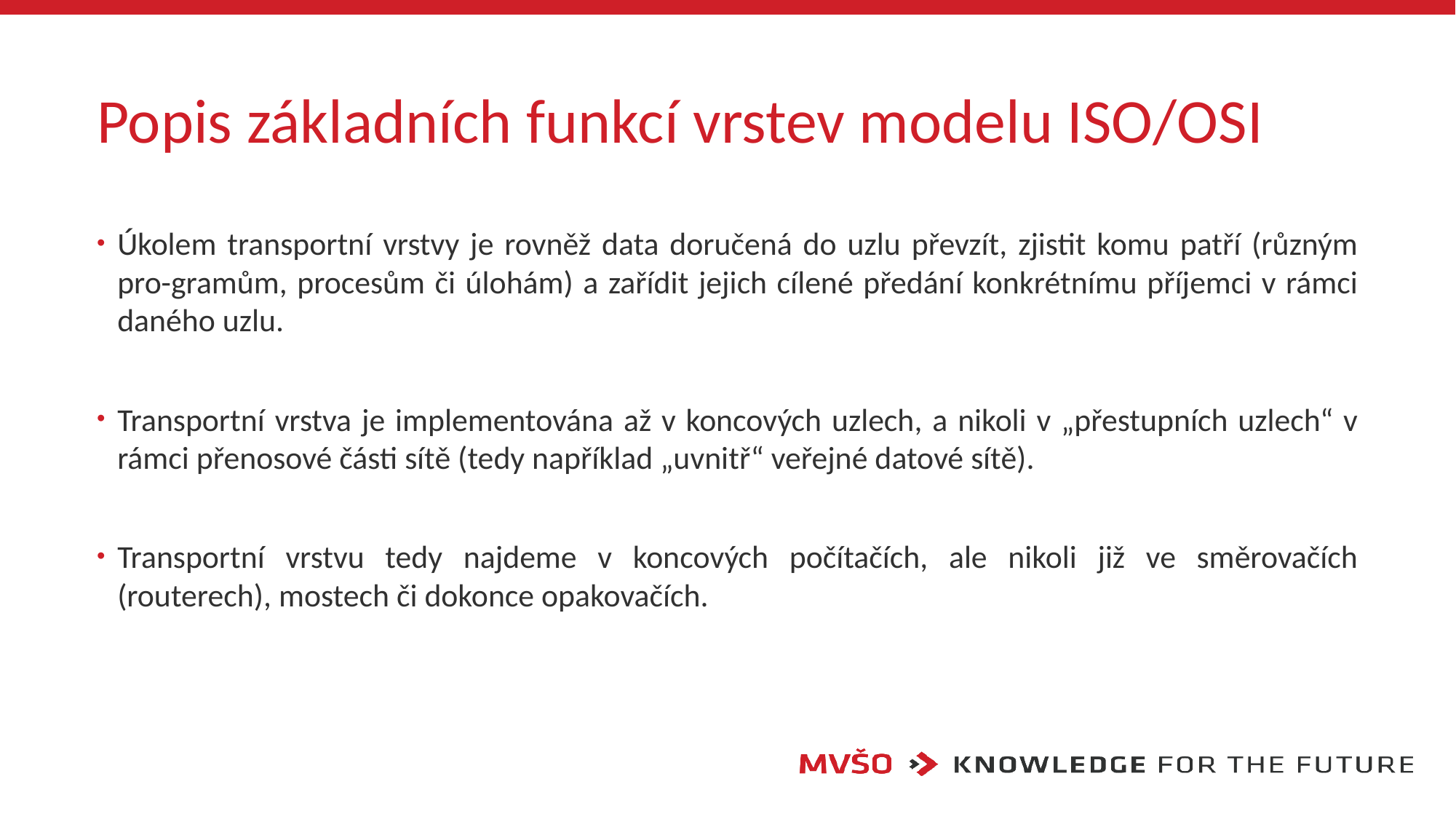

# Popis základních funkcí vrstev modelu ISO/OSI
Úkolem transportní vrstvy je rovněž data doručená do uzlu převzít, zjistit komu patří (různým pro-gramům, procesům či úlohám) a zařídit jejich cílené předání konkrétnímu příjemci v rámci daného uzlu.

Transportní vrstva je implementována až v koncových uzlech, a nikoli v „přestupních uzlech“ v rámci přenosové části sítě (tedy například „uvnitř“ veřejné datové sítě).

Transportní vrstvu tedy najdeme v koncových počítačích, ale nikoli již ve směrovačích (routerech), mostech či dokonce opakovačích.